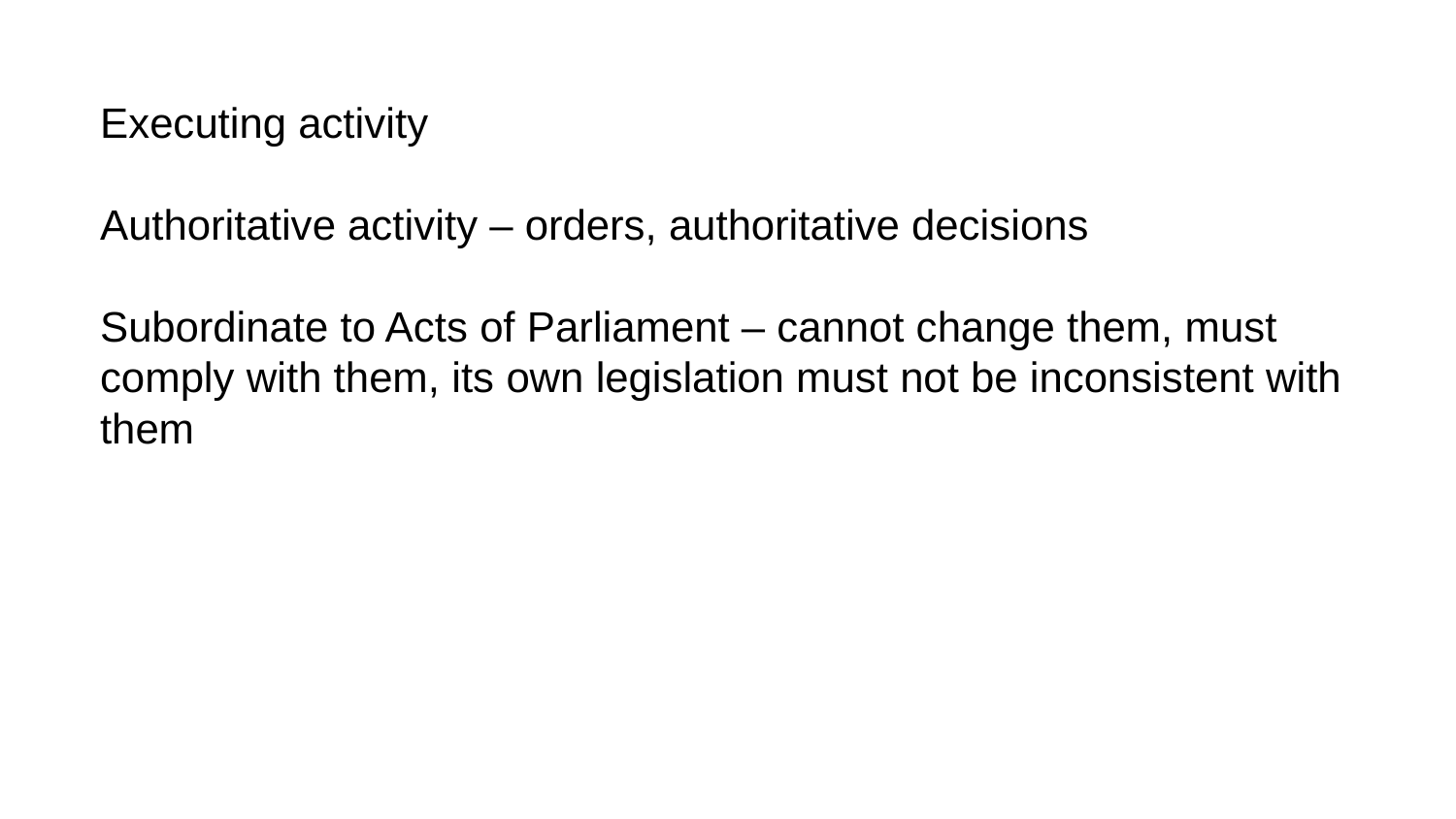

Executing activity

Authoritative activity – orders, authoritative decisions

Subordinate to Acts of Parliament – cannot change them, must comply with them, its own legislation must not be inconsistent with them